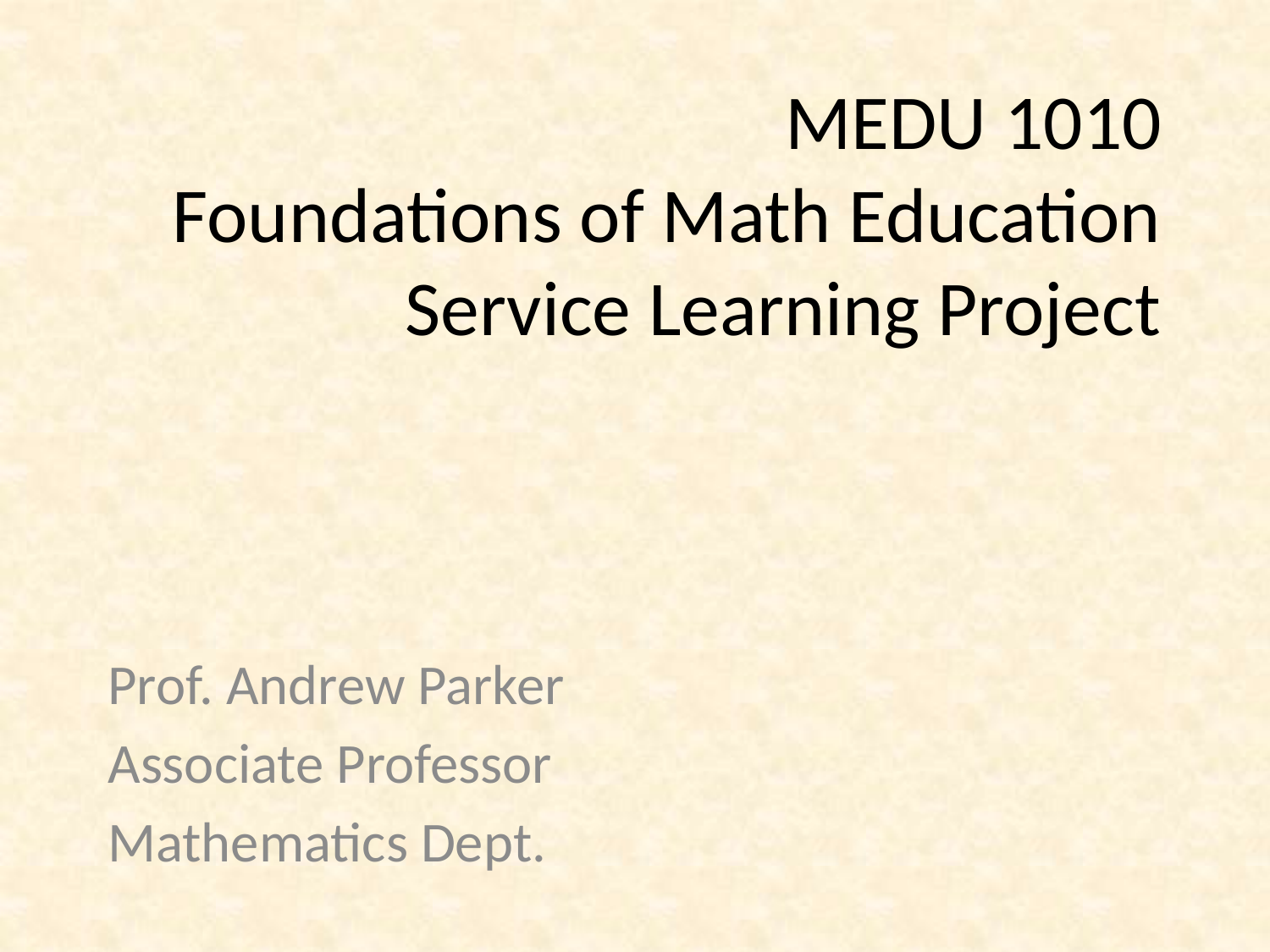

# MEDU 1010 Foundations of Math Education Service Learning Project
Prof. Andrew Parker
Associate Professor
Mathematics Dept.